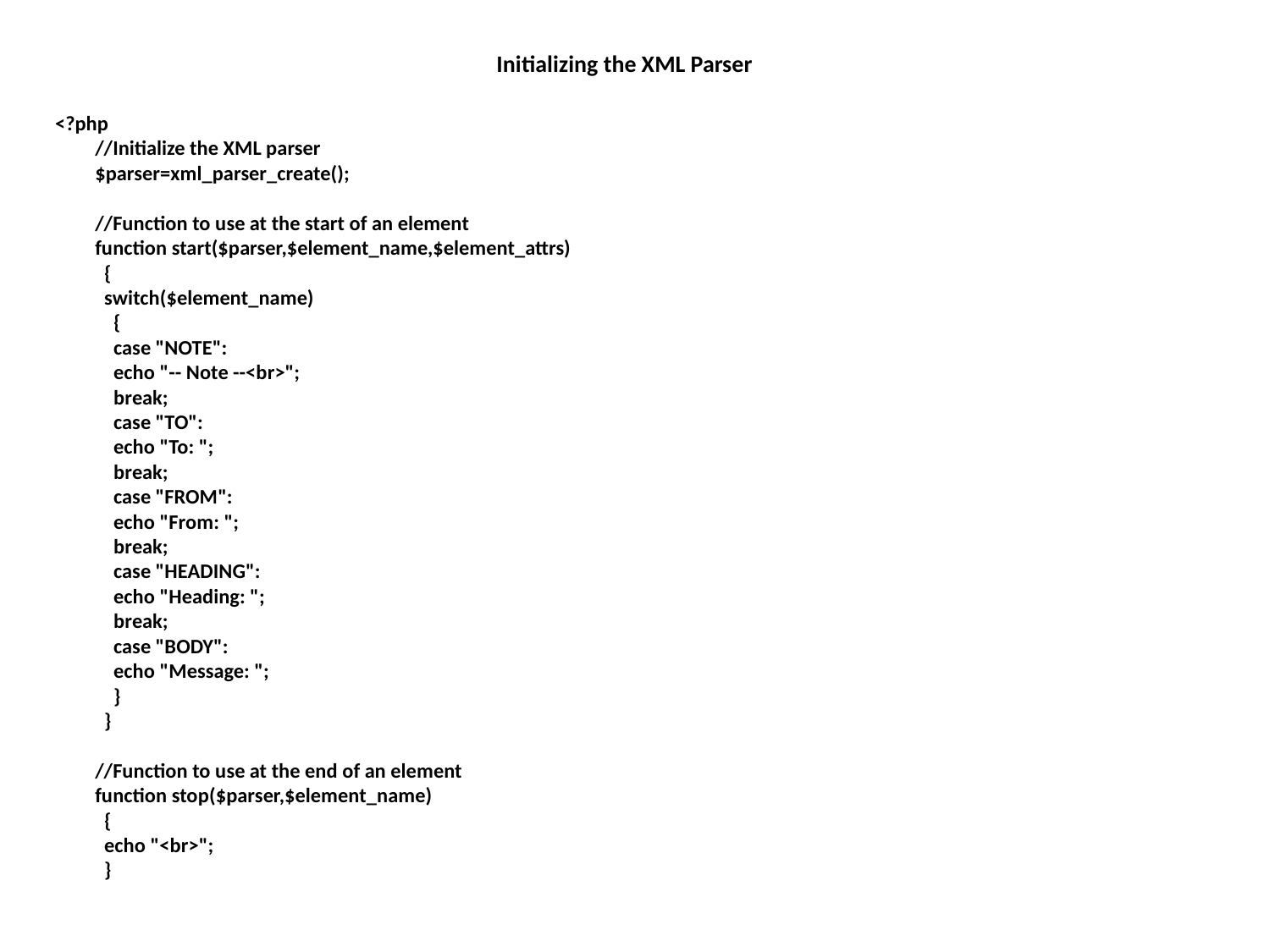

Initializing the XML Parser

<?php
//Initialize the XML parser
$parser=xml_parser_create();
//Function to use at the start of an element
function start($parser,$element_name,$element_attrs)
  {
  switch($element_name)
    {
    case "NOTE":
    echo "-- Note --<br>";
    break;
    case "TO":
    echo "To: ";
    break;
    case "FROM":
    echo "From: ";
    break;
    case "HEADING":
    echo "Heading: ";
    break;
    case "BODY":
    echo "Message: ";
    }
  }
//Function to use at the end of an element
function stop($parser,$element_name)
  {
  echo "<br>";
  }